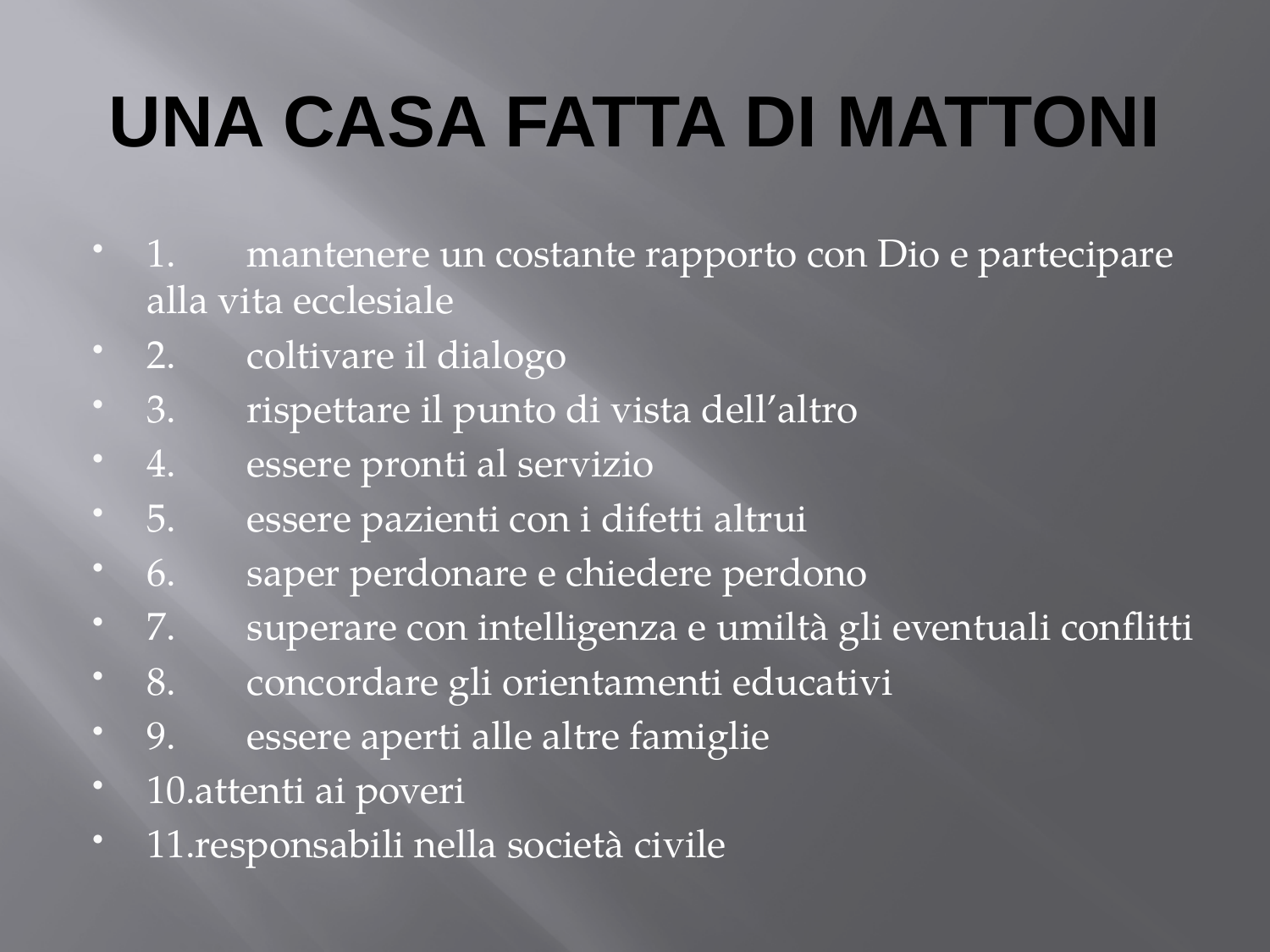

# UNA CASA FATTA DI MATTONI
1.	mantenere un costante rapporto con Dio e partecipare alla vita ecclesiale
2.	coltivare il dialogo
3.	rispettare il punto di vista dell’altro
4.	essere pronti al servizio
5.	essere pazienti con i difetti altrui
6.	saper perdonare e chiedere perdono
7.	superare con intelligenza e umiltà gli eventuali conflitti
8.	concordare gli orientamenti educativi
9.	essere aperti alle altre famiglie
10.attenti ai poveri
11.responsabili nella società civile